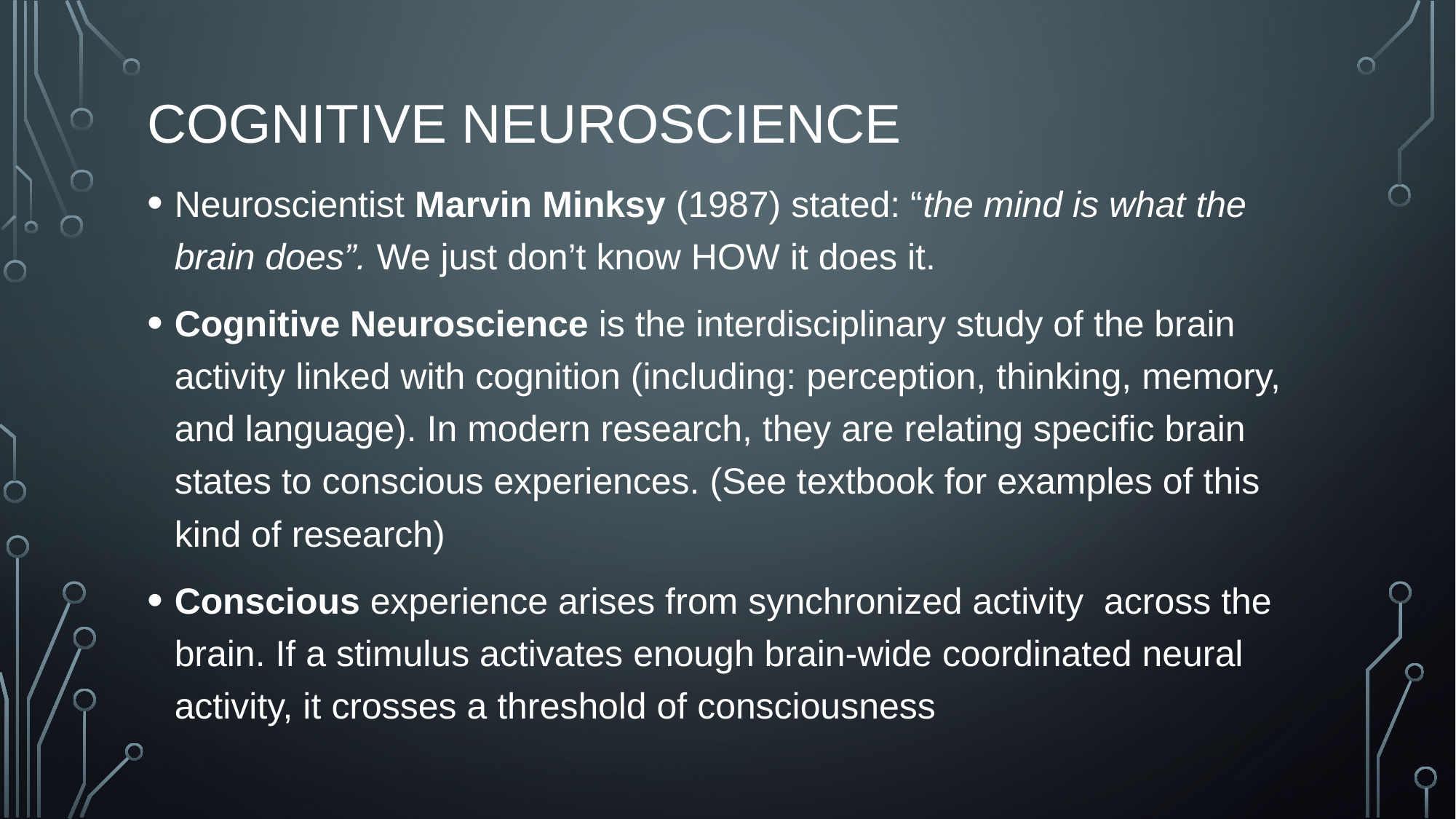

# Cognitive Neuroscience
Neuroscientist Marvin Minksy (1987) stated: “the mind is what the brain does”. We just don’t know HOW it does it.
Cognitive Neuroscience is the interdisciplinary study of the brain activity linked with cognition (including: perception, thinking, memory, and language). In modern research, they are relating specific brain states to conscious experiences. (See textbook for examples of this kind of research)
Conscious experience arises from synchronized activity  across the brain. If a stimulus activates enough brain-wide coordinated neural activity, it crosses a threshold of consciousness